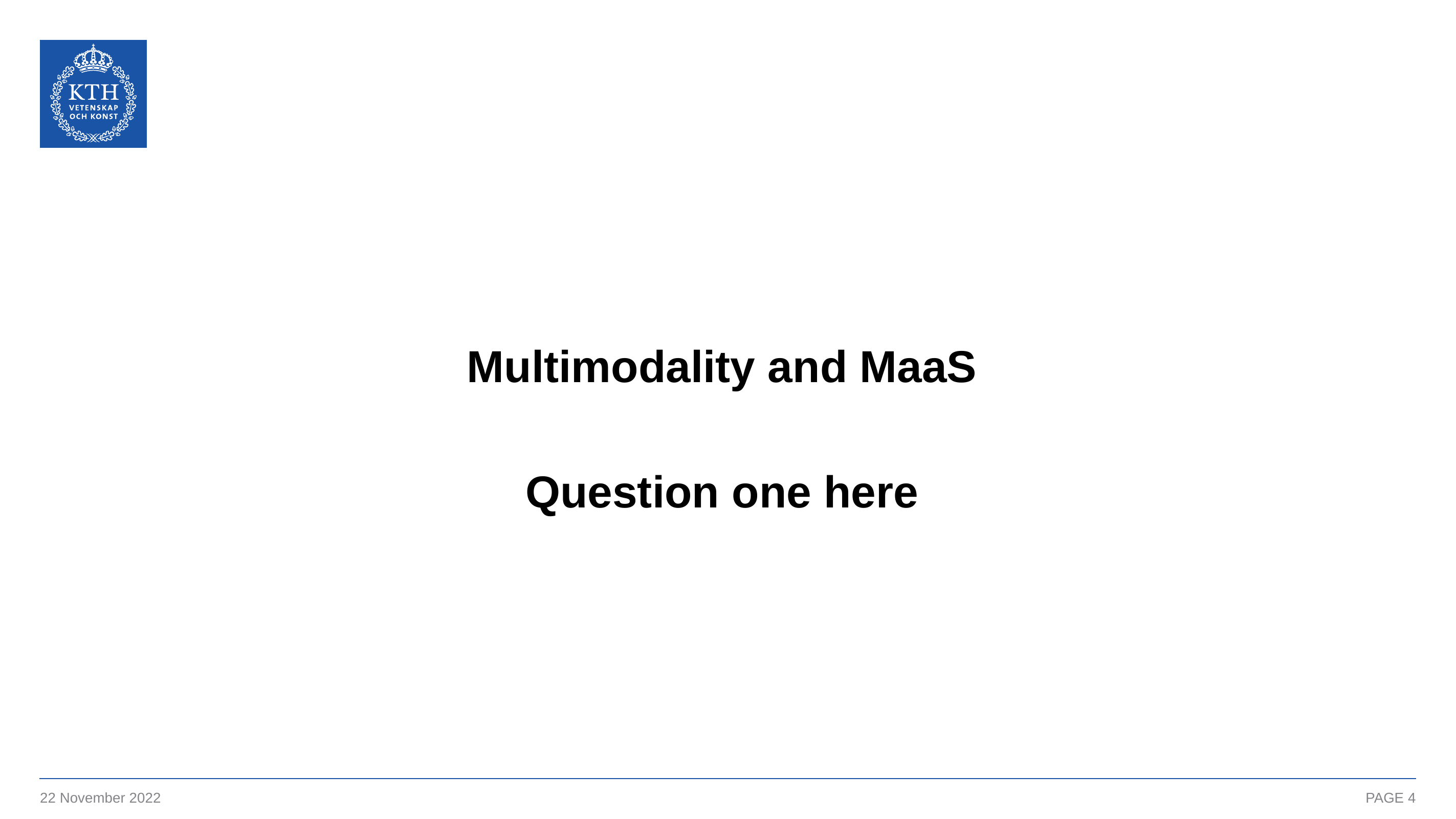

Multimodality and MaaS

Question one here

22 November 2022
PAGE 4